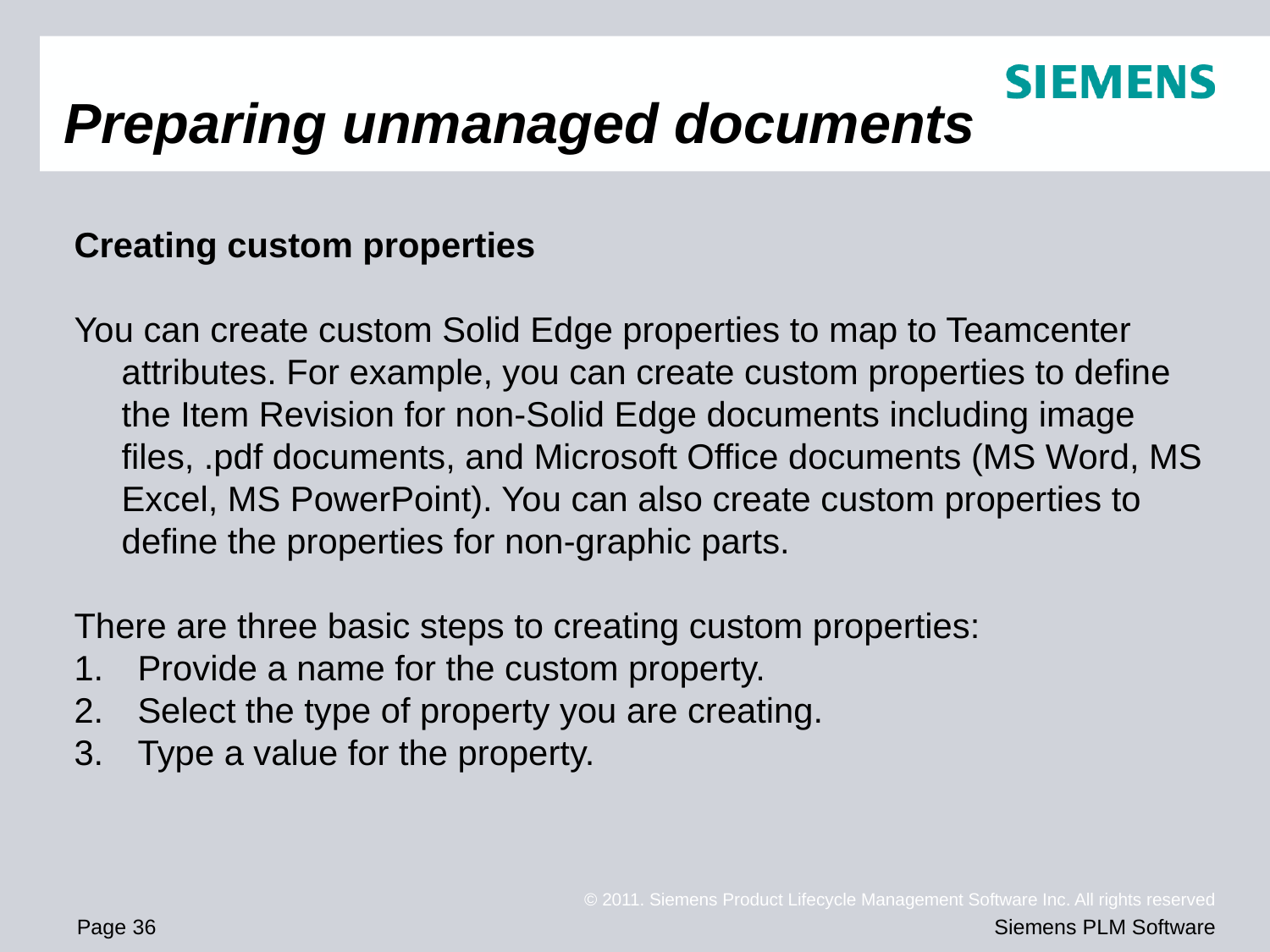

# Preparing unmanaged documents
Creating custom properties

You can create custom Solid Edge properties to map to Teamcenter attributes. For example, you can create custom properties to define the Item Revision for non-Solid Edge documents including image files, .pdf documents, and Microsoft Office documents (MS Word, MS Excel, MS PowerPoint). You can also create custom properties to define the properties for non-graphic parts.

There are three basic steps to creating custom properties:
Provide a name for the custom property.
Select the type of property you are creating.
Type a value for the property.